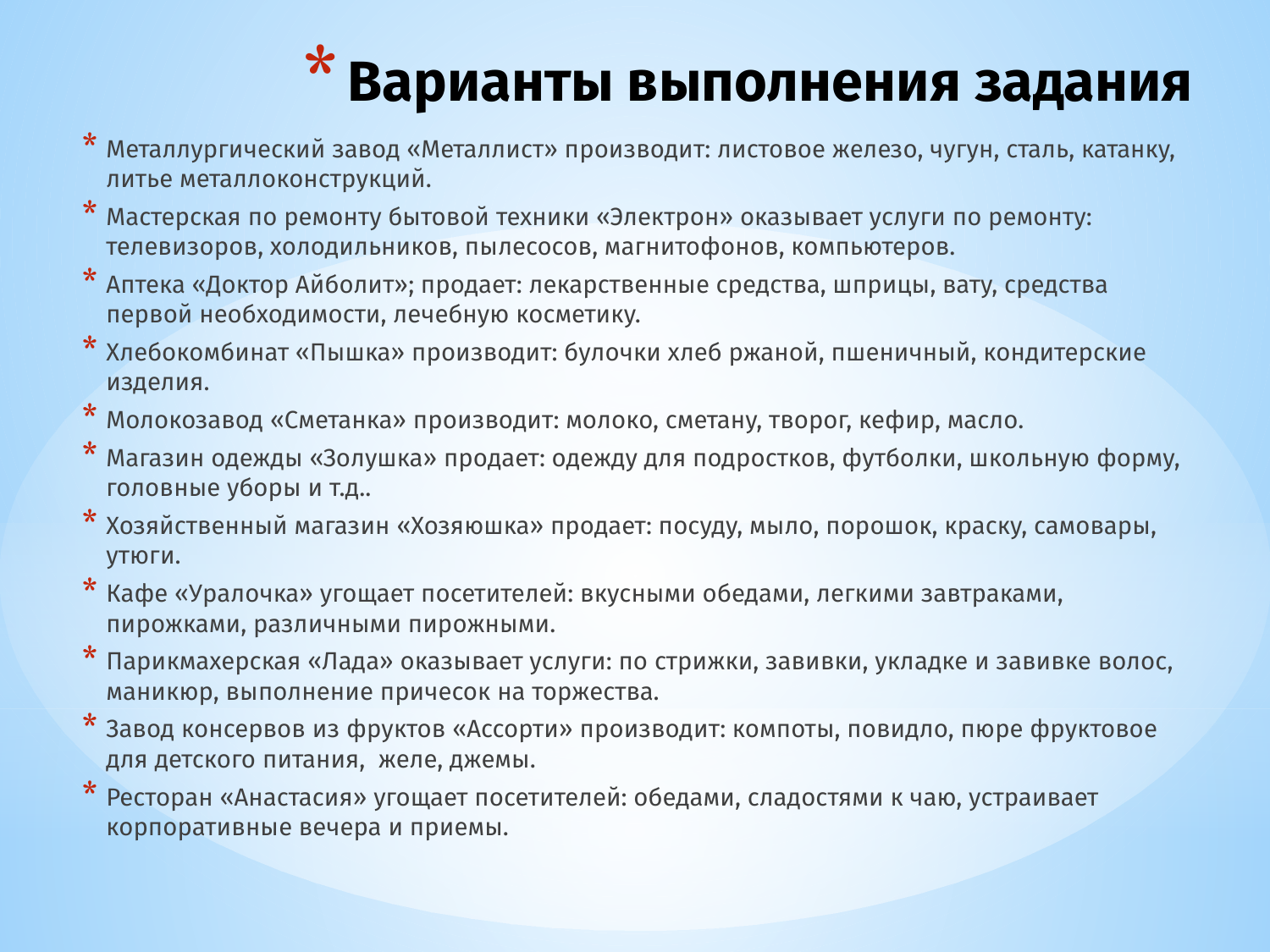

# Варианты выполнения задания
Металлургический завод «Металлист» производит: листовое железо, чугун, сталь, катанку, литье металлоконструкций.
Мастерская по ремонту бытовой техники «Электрон» оказывает услуги по ремонту: телевизоров, холодильников, пылесосов, магнитофонов, компьютеров.
Аптека «Доктор Айболит»; продает: лекарственные средства, шприцы, вату, средства первой необходимости, лечебную косметику.
Хлебокомбинат «Пышка» производит: булочки хлеб ржаной, пшеничный, кондитерские изделия.
Молокозавод «Сметанка» производит: молоко, сметану, творог, кефир, масло.
Магазин одежды «Золушка» продает: одежду для подростков, футболки, школьную форму, головные уборы и т.д..
Хозяйственный магазин «Хозяюшка» продает: посуду, мыло, порошок, краску, самовары, утюги.
Кафе «Уралочка» угощает посетителей: вкусными обедами, легкими завтраками, пирожками, различными пирожными.
Парикмахерская «Лада» оказывает услуги: по стрижки, завивки, укладке и завивке волос, маникюр, выполнение причесок на торжества.
Завод консервов из фруктов «Ассорти» производит: компоты, повидло, пюре фруктовое для детского питания,  желе, джемы.
Ресторан «Анастасия» угощает посетителей: обедами, сладостями к чаю, устраивает корпоративные вечера и приемы.